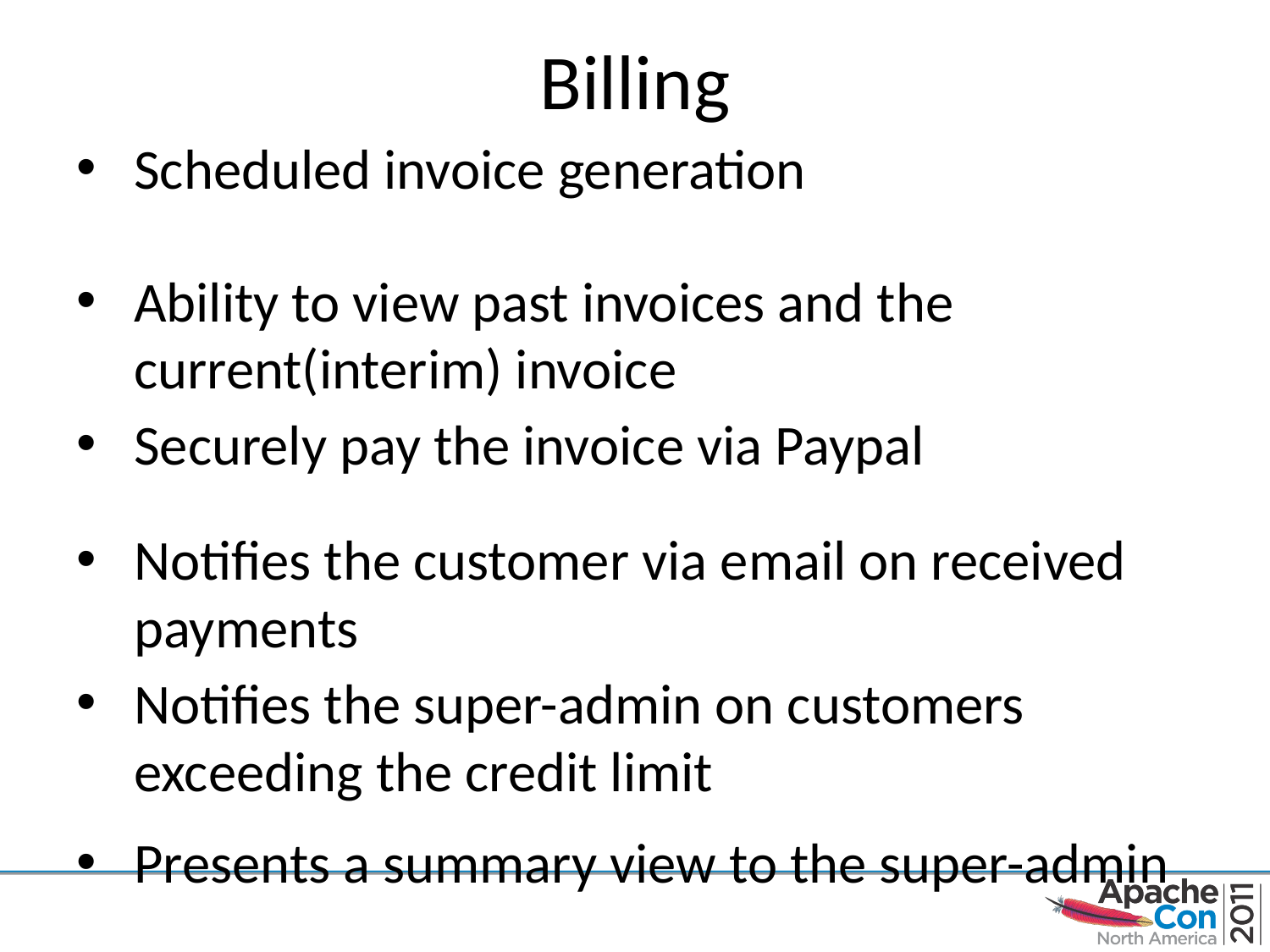

# Billing
Scheduled invoice generation

Ability to view past invoices and the current(interim) invoice
Securely pay the invoice via Paypal

Notifies the customer via email on received payments
Notifies the super-admin on customers exceeding the credit limit

Presents a summary view to the super-admin